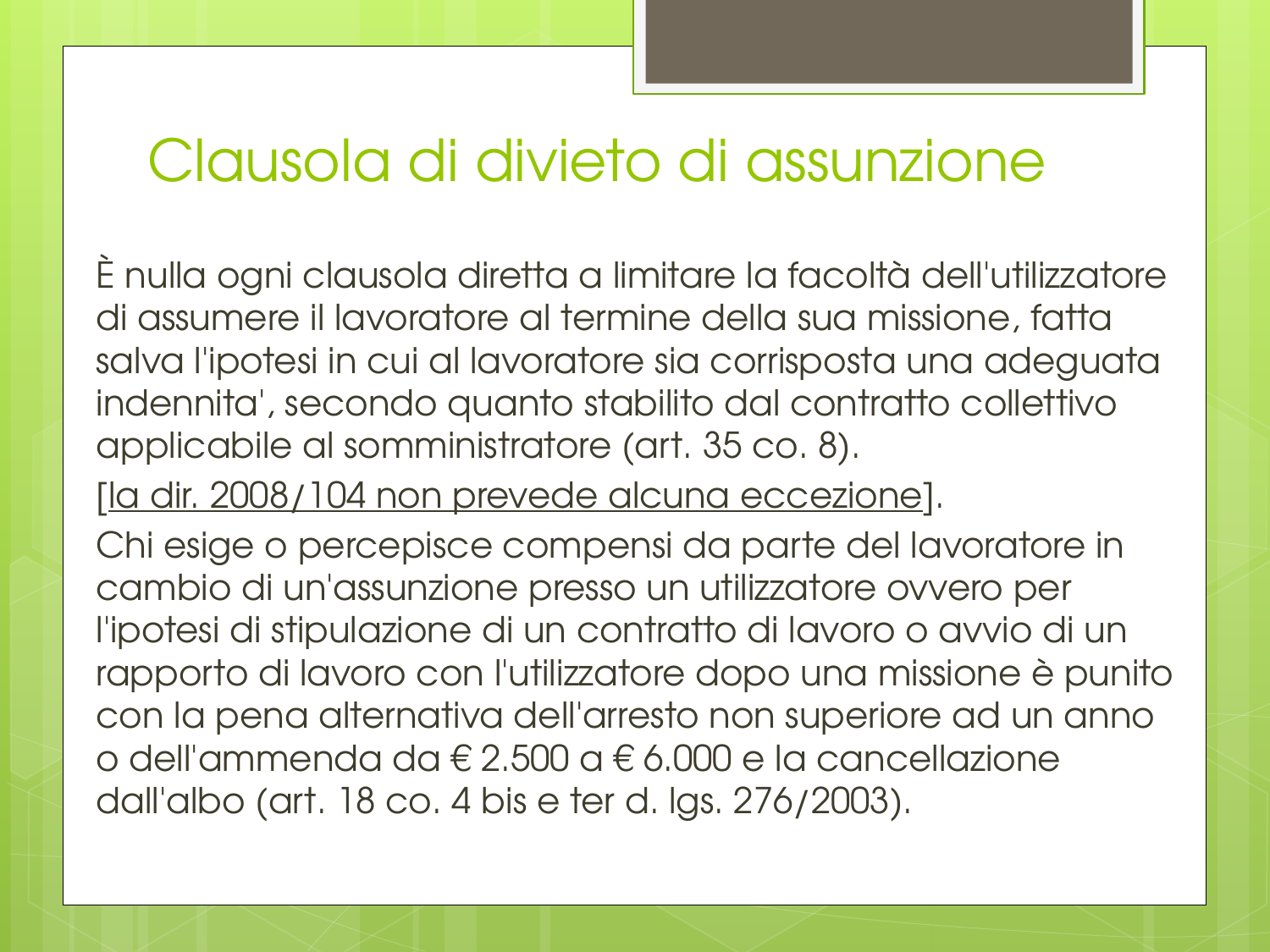

# Clausola di divieto di assunzione
È nulla ogni clausola diretta a limitare la facoltà dell'utilizzatore di assumere il lavoratore al termine della sua missione, fatta salva l'ipotesi in cui al lavoratore sia corrisposta una adeguata indennita', secondo quanto stabilito dal contratto collettivo applicabile al somministratore (art. 35 co. 8).
[la dir. 2008/104 non prevede alcuna eccezione].
Chi esige o percepisce compensi da parte del lavoratore in cambio di un'assunzione presso un utilizzatore ovvero per l'ipotesi di stipulazione di un contratto di lavoro o avvio di un rapporto di lavoro con l'utilizzatore dopo una missione è punito con la pena alternativa dell'arresto non superiore ad un anno o dell'ammenda da € 2.500 a € 6.000 e la cancellazione dall'albo (art. 18 co. 4 bis e ter d. lgs. 276/2003).